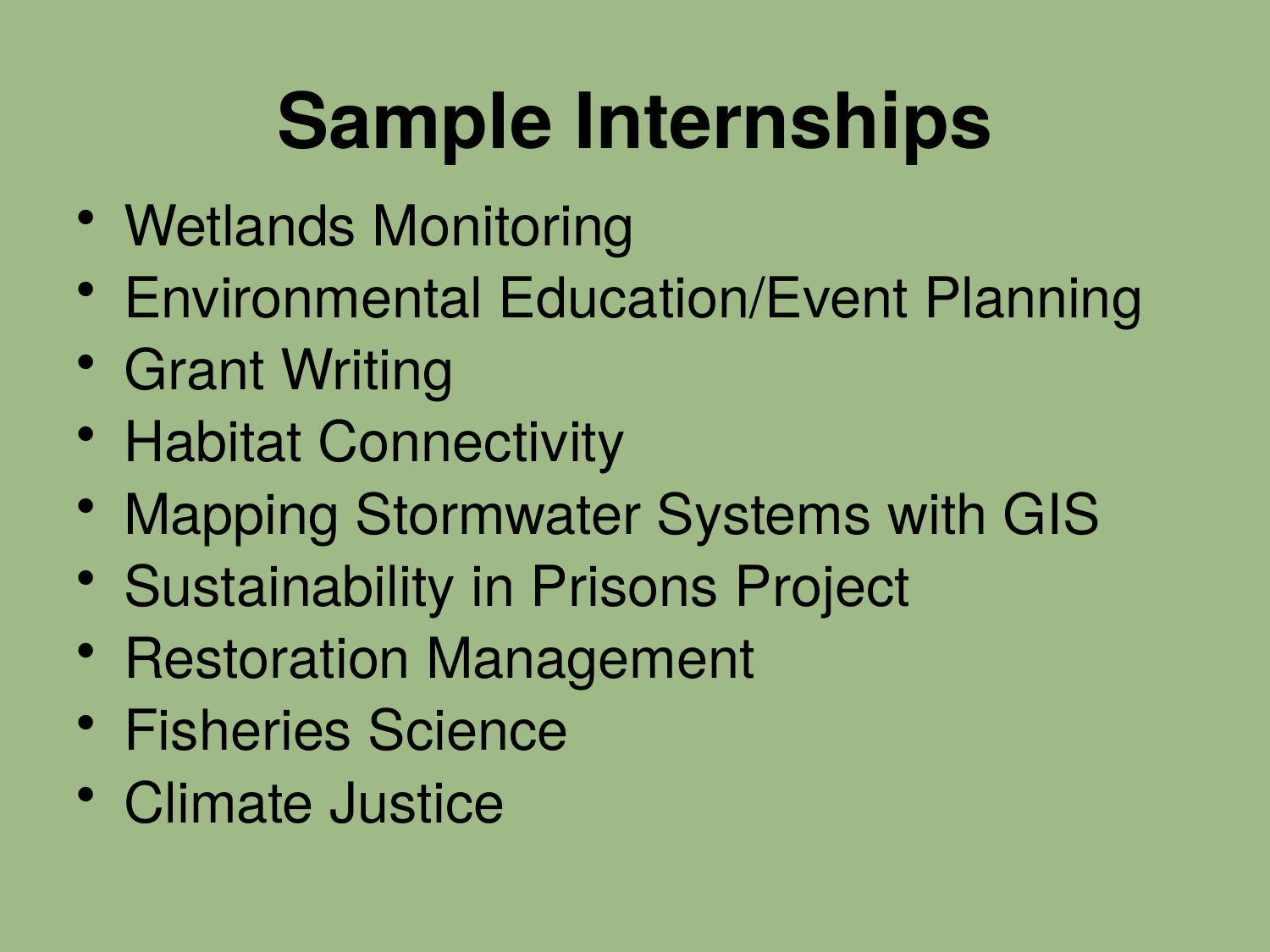

# Sample Internships
Wetlands Monitoring
Environmental Education/Event Planning
Grant Writing
Habitat Connectivity
Mapping Stormwater Systems with GIS
Sustainability in Prisons Project
Restoration Management
Fisheries Science
Climate Justice